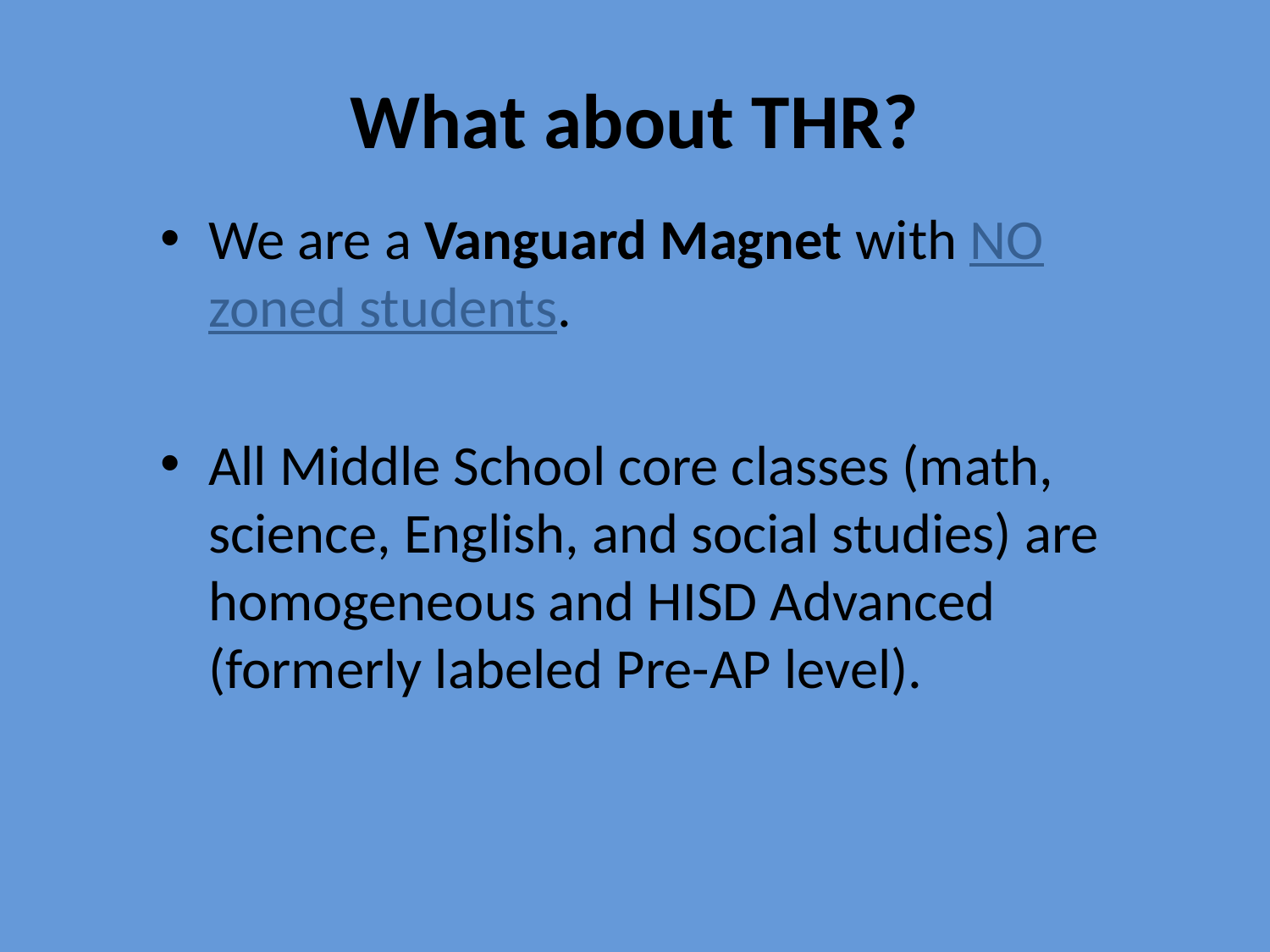

# What about THR?
We are a Vanguard Magnet with NO zoned students.

All Middle School core classes (math, science, English, and social studies) are homogeneous and HISD Advanced (formerly labeled Pre-AP level).